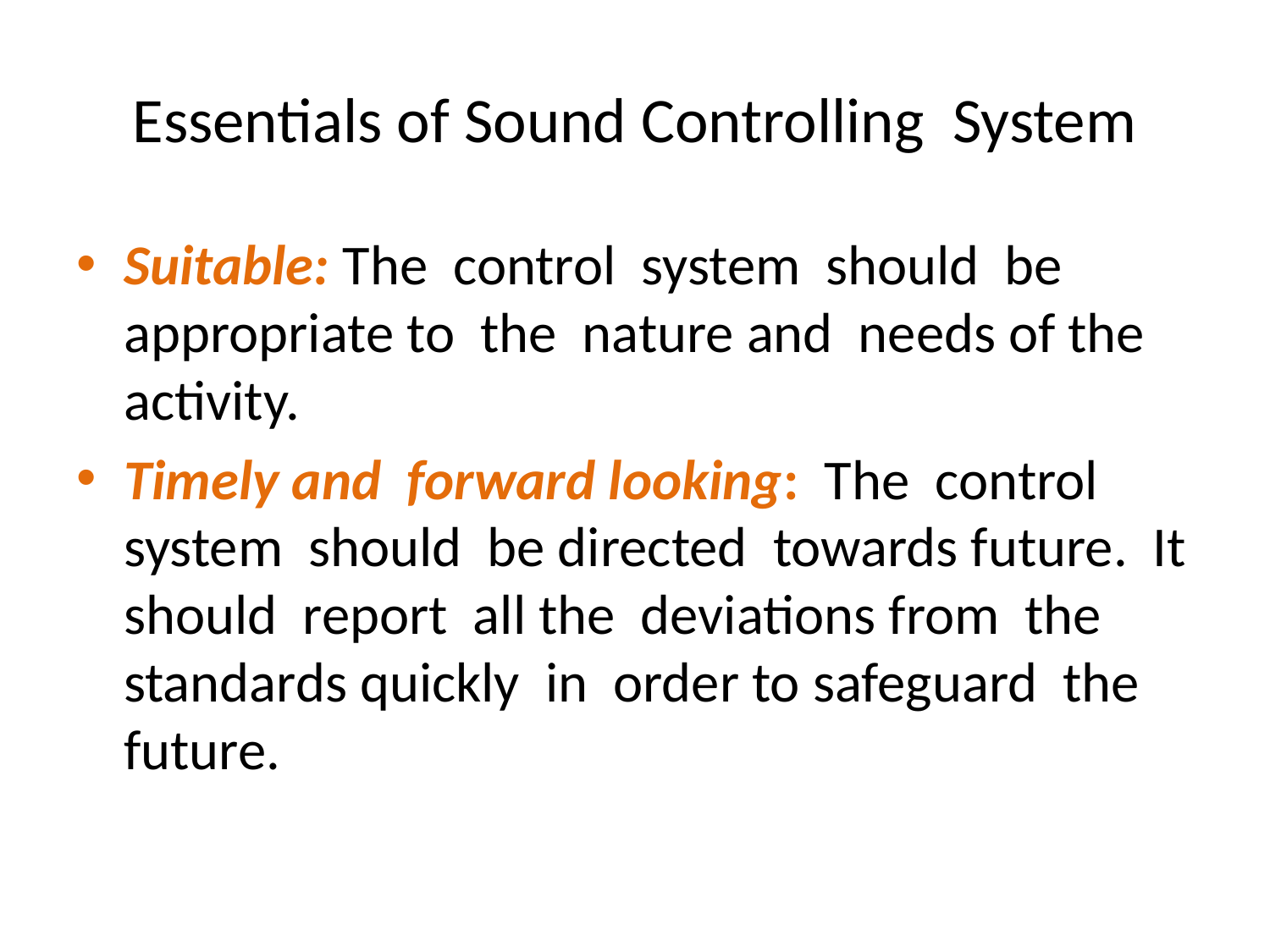

# Essentials of Sound Controlling  System
Suitable: The  control  system  should  be appropriate to  the  nature and  needs of the  activity.
Timely and  forward looking:  The  control  system  should  be directed  towards future.  It should  report  all the  deviations from  the  standards quickly  in  order to safeguard  the  future.